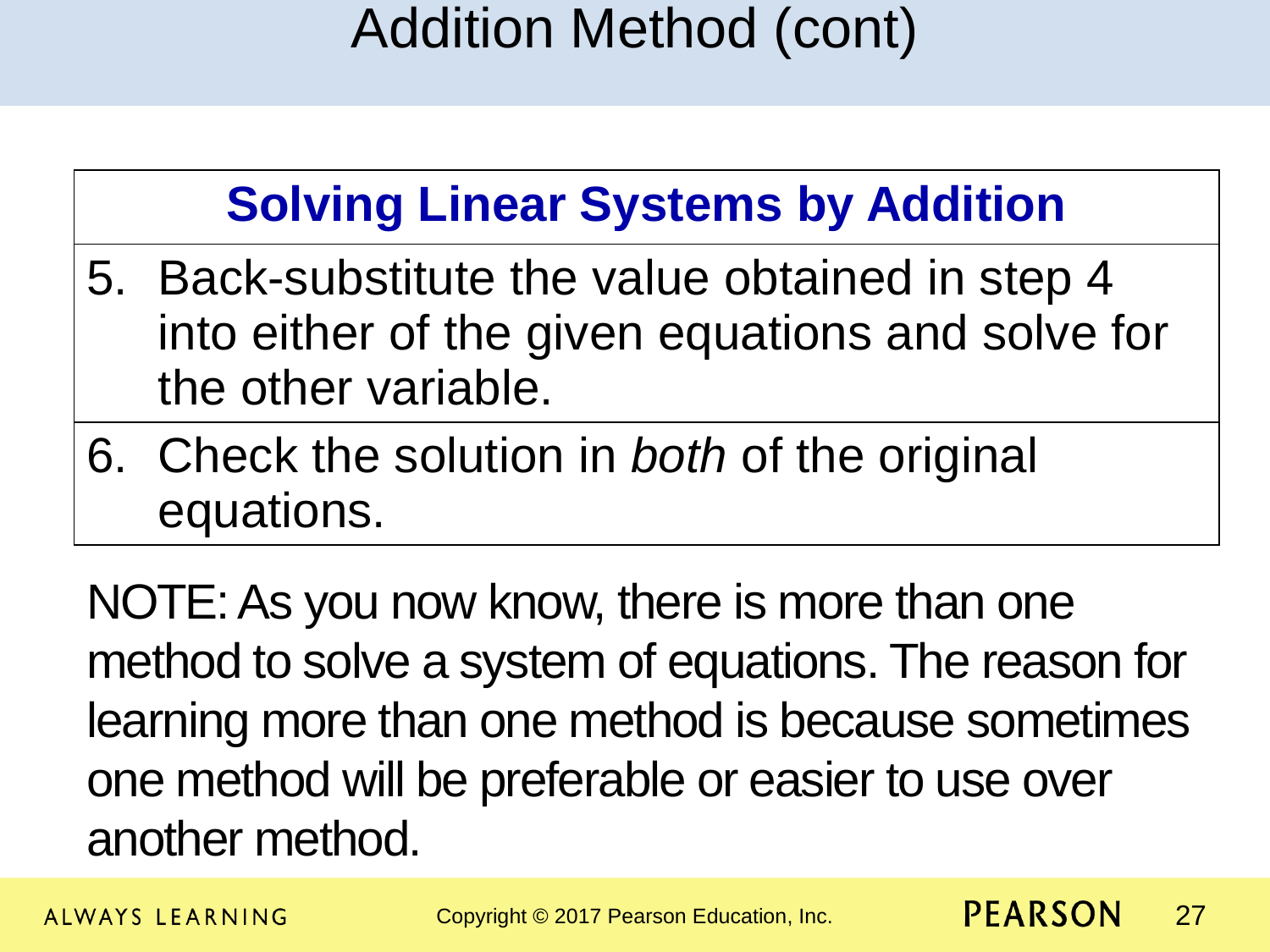

Addition Method (cont)

NOTE: As you now know, there is more than one method to solve a system of equations. The reason for learning more than one method is because sometimes one method will be preferable or easier to use over another method.

| Solving Linear Systems by Addition |
| --- |
| Back-substitute the value obtained in step 4 into either of the given equations and solve for the other variable. |
| Check the solution in both of the original equations. |